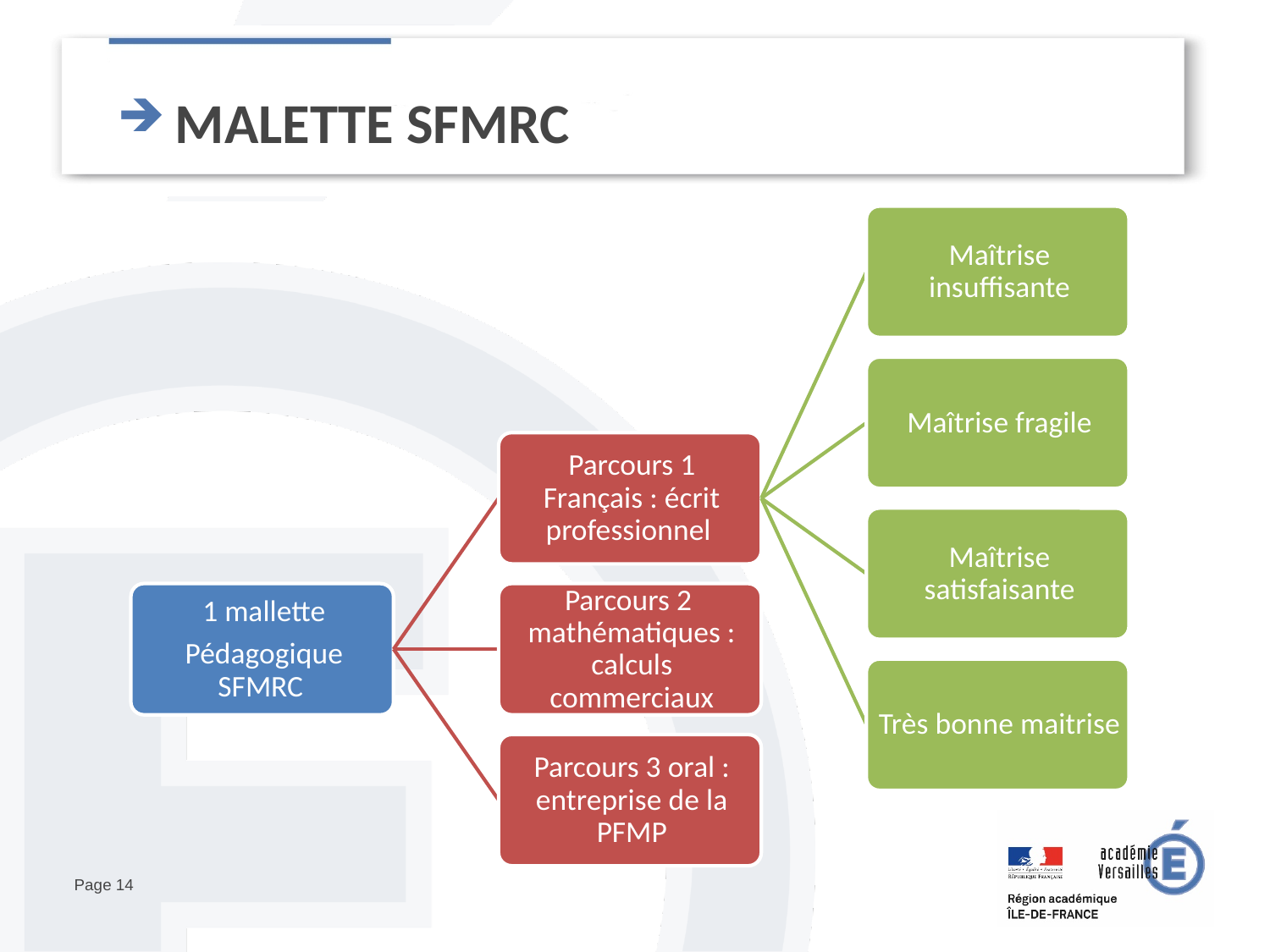

# MALETTE SFMRC
1 mallette
Pédagogique SFMRC

Parcours 1 Français : écrit professionnel

Maîtrise insuffisante

Maîtrise fragile

Maîtrise satisfaisante

Très bonne maitrise

Parcours 2  mathématiques : calculs commerciaux

Parcours 3 oral : entreprise de la PFMP